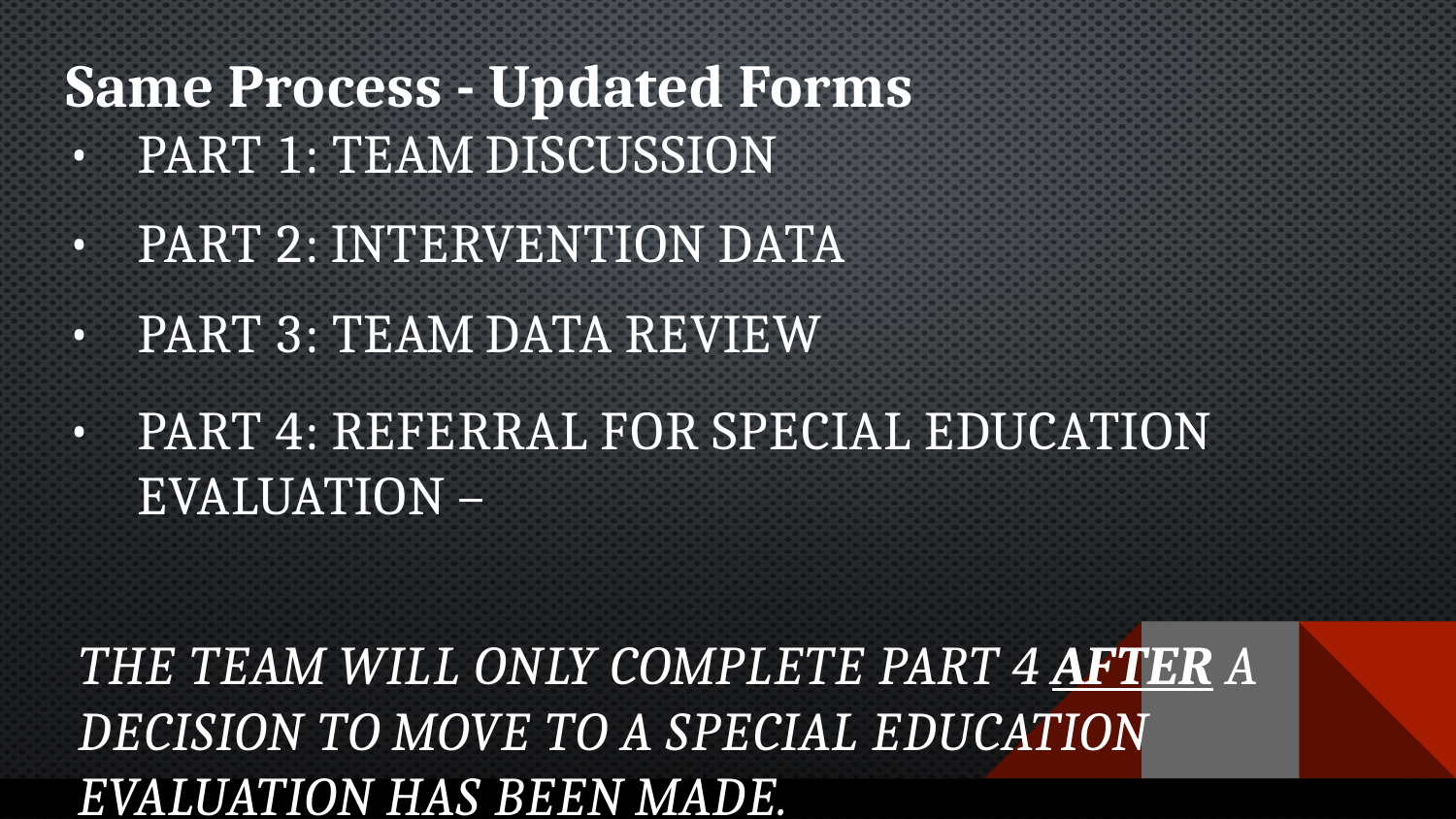

# Same Process - Updated Forms
Part 1: Team Discussion
Part 2: Intervention data
Part 3: team data Review
Part 4: Referral for special education evaluation –

The team will only complete Part 4 after a decision to move to a special education evaluation has been made.